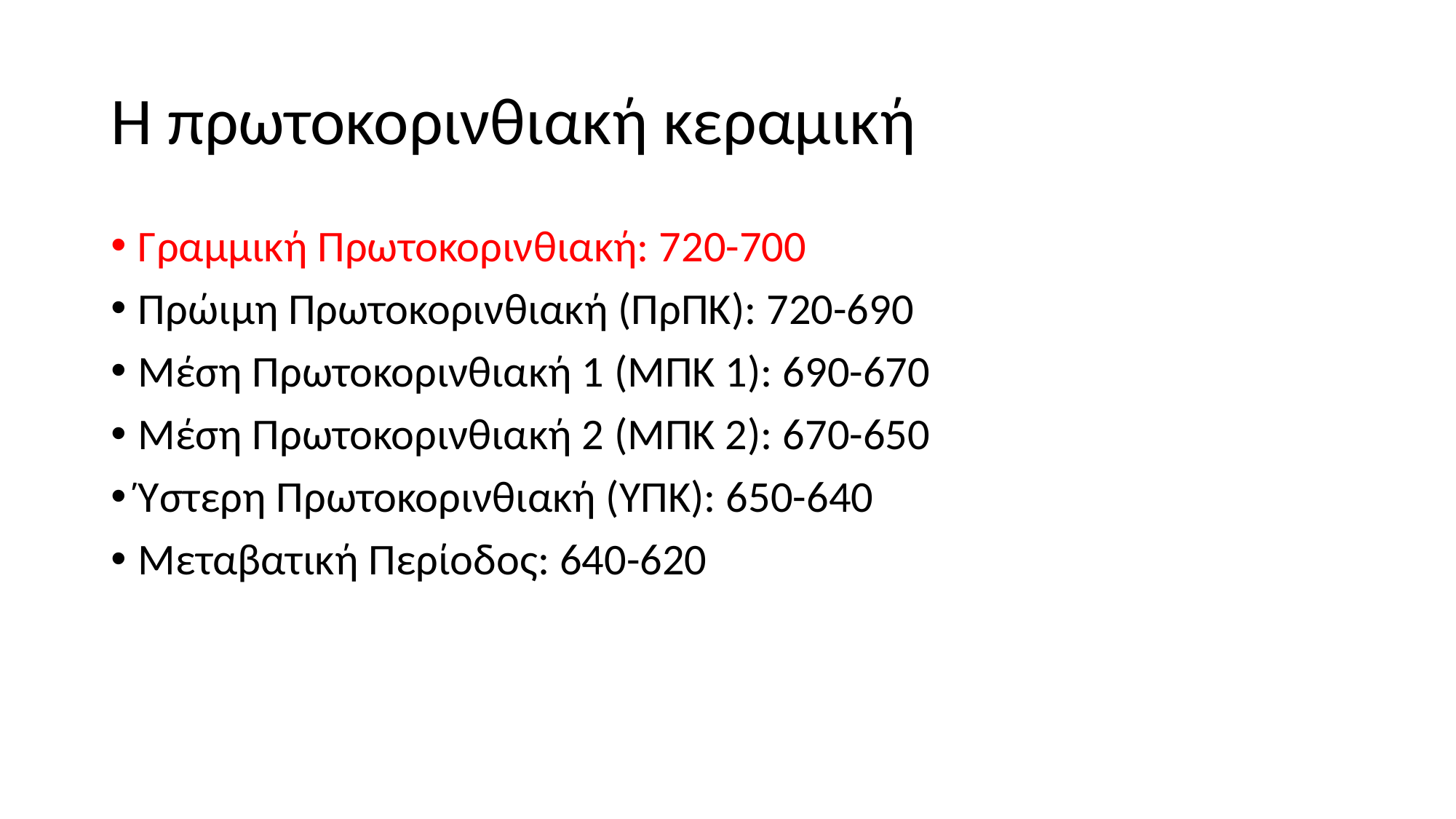

# Η πρωτοκορινθιακή κεραμική
Γραμμική Πρωτοκορινθιακή: 720-700
Πρώιμη Πρωτοκορινθιακή (ΠρΠΚ): 720-690
Μέση Πρωτοκορινθιακή 1 (ΜΠΚ 1): 690-670
Μέση Πρωτοκορινθιακή 2 (ΜΠΚ 2): 670-650
Ύστερη Πρωτοκορινθιακή (ΥΠΚ): 650-640
Μεταβατική Περίοδος: 640-620